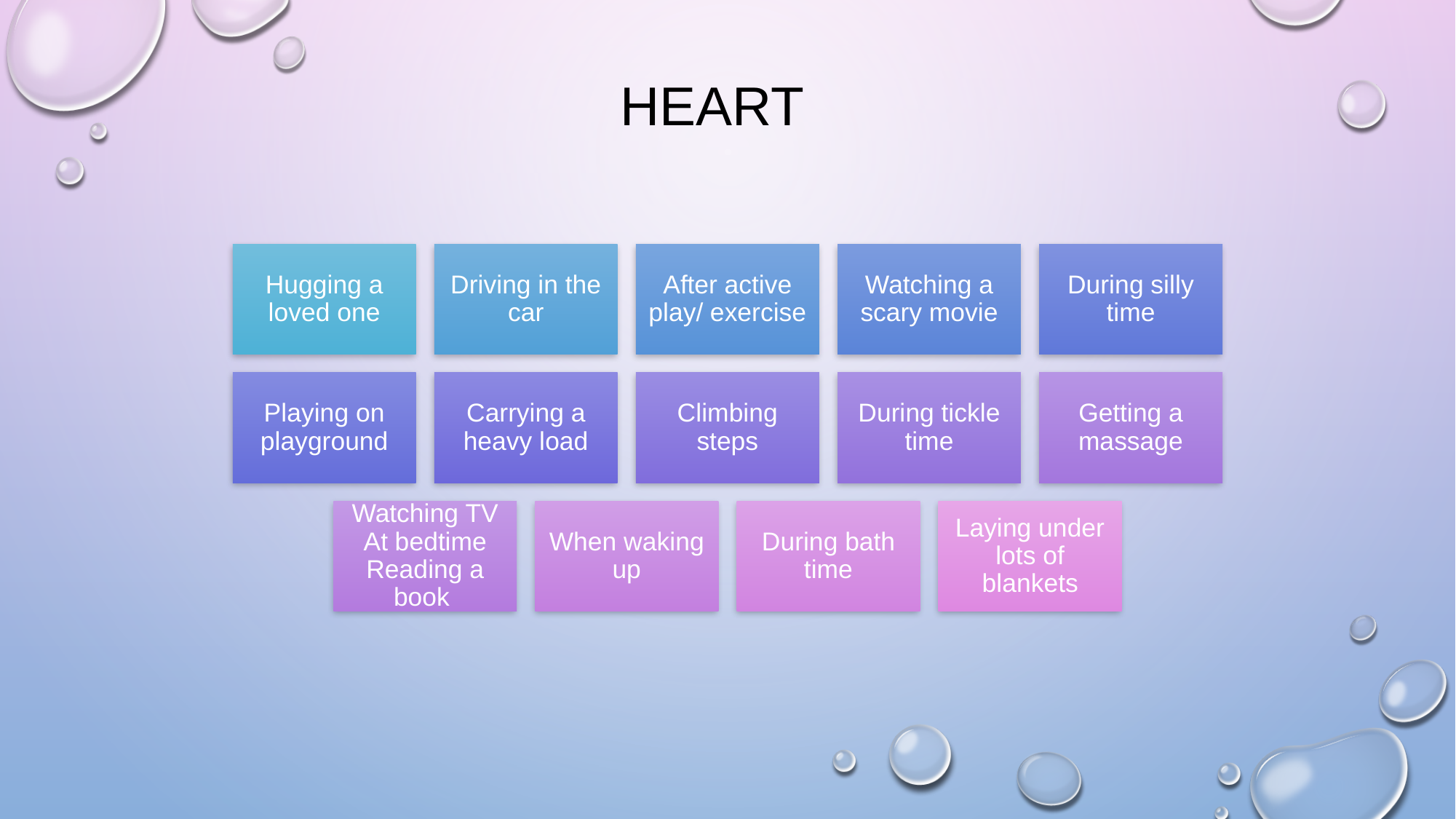

# HEART
Hugging a loved one
Driving in the car
After active play/ exercise
Watching a scary movie
During silly time
Playing on playground
Carrying a heavy load
Climbing steps
During tickle time
Getting a massage
Watching TV At bedtime Reading a book
When waking up
During bath time
Laying under lots of blankets